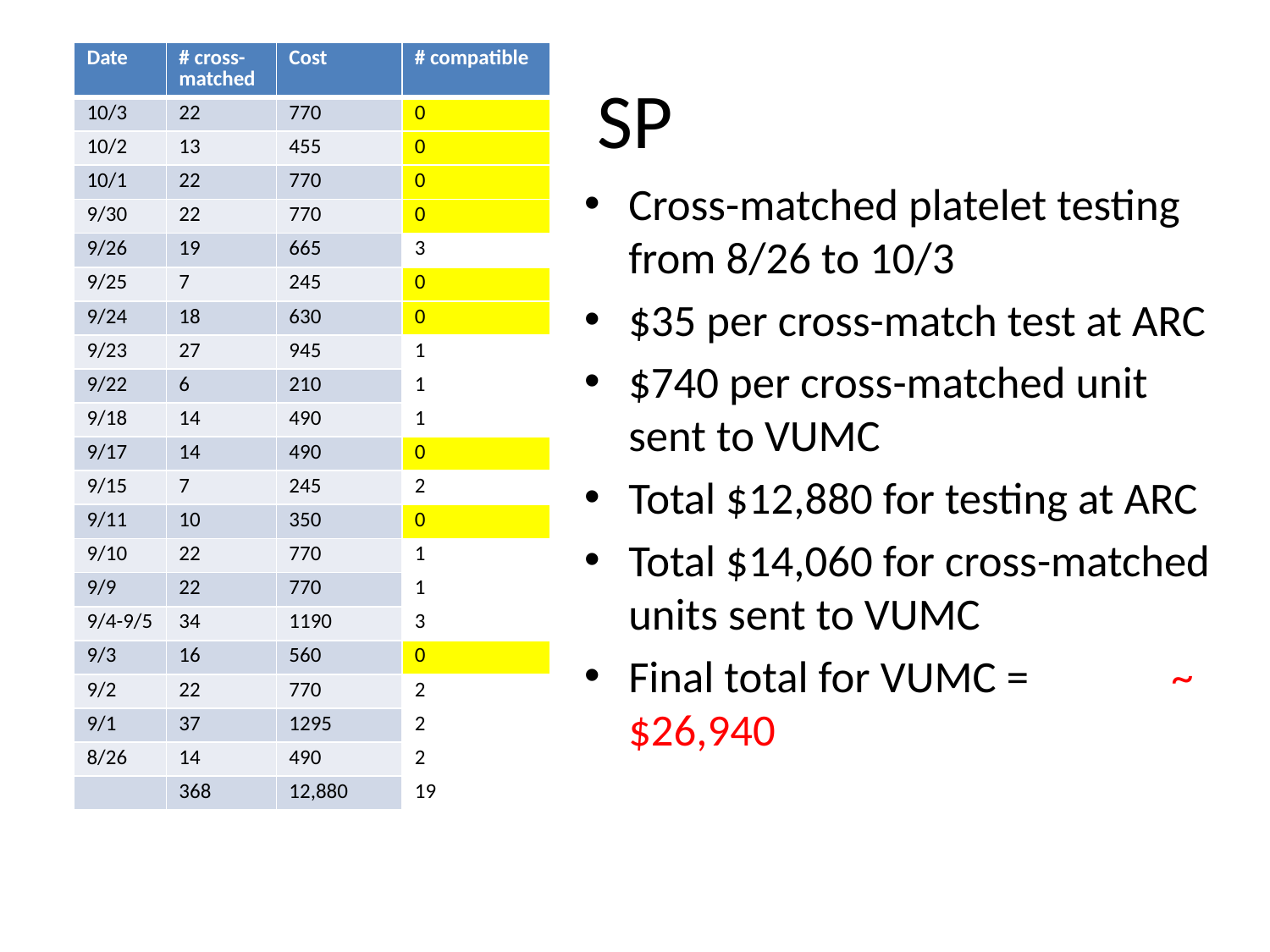

# SP
| Date | # cross-matched | Cost | # compatible |
| --- | --- | --- | --- |
| 10/3 | 22 | 770 | 0 |
| 10/2 | 13 | 455 | 0 |
| 10/1 | 22 | 770 | 0 |
| 9/30 | 22 | 770 | 0 |
| 9/26 | 19 | 665 | 3 |
| 9/25 | 7 | 245 | 0 |
| 9/24 | 18 | 630 | 0 |
| 9/23 | 27 | 945 | 1 |
| 9/22 | 6 | 210 | 1 |
| 9/18 | 14 | 490 | 1 |
| 9/17 | 14 | 490 | 0 |
| 9/15 | 7 | 245 | 2 |
| 9/11 | 10 | 350 | 0 |
| 9/10 | 22 | 770 | 1 |
| 9/9 | 22 | 770 | 1 |
| 9/4-9/5 | 34 | 1190 | 3 |
| 9/3 | 16 | 560 | 0 |
| 9/2 | 22 | 770 | 2 |
| 9/1 | 37 | 1295 | 2 |
| 8/26 | 14 | 490 | 2 |
|  | 368 | 12,880 | 19 |
Cross-matched platelet testing from 8/26 to 10/3
$35 per cross-match test at ARC
$740 per cross-matched unit sent to VUMC
Total $12,880 for testing at ARC
Total $14,060 for cross-matched units sent to VUMC
Final total for VUMC =              ~ $26,940